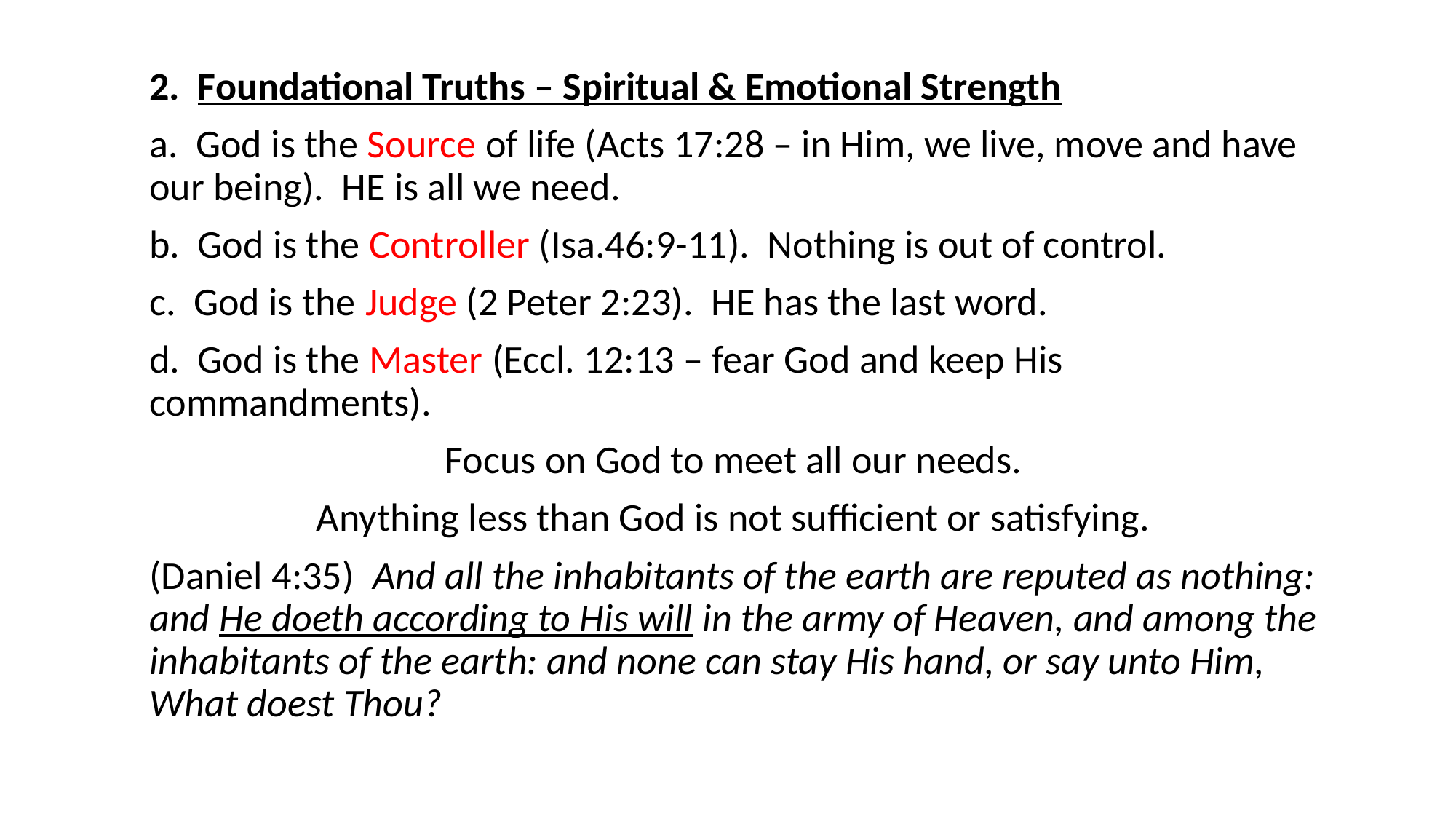

2.  Foundational Truths – Spiritual & Emotional Strength
a.  God is the Source of life (Acts 17:28 – in Him, we live, move and have our being).  HE is all we need.
b.  God is the Controller (Isa.46:9-11).  Nothing is out of control.
c.  God is the Judge (2 Peter 2:23).  HE has the last word.
d.  God is the Master (Eccl. 12:13 – fear God and keep His commandments).
Focus on God to meet all our needs.
Anything less than God is not sufficient or satisfying.
(Daniel 4:35)  And all the inhabitants of the earth are reputed as nothing: and He doeth according to His will in the army of Heaven, and among the inhabitants of the earth: and none can stay His hand, or say unto Him, What doest Thou?